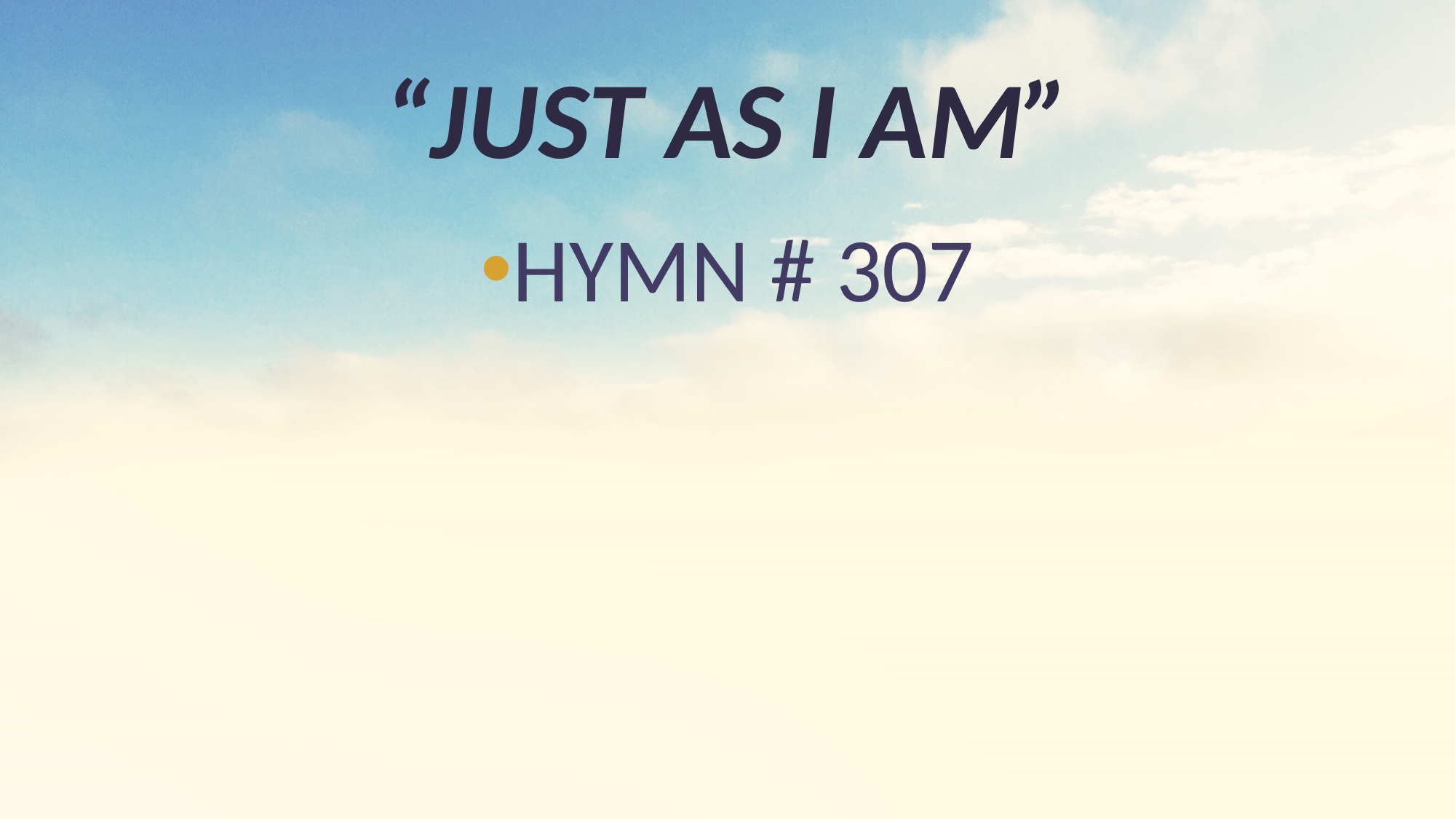

# “JUST AS I AM”
HYMN # 307